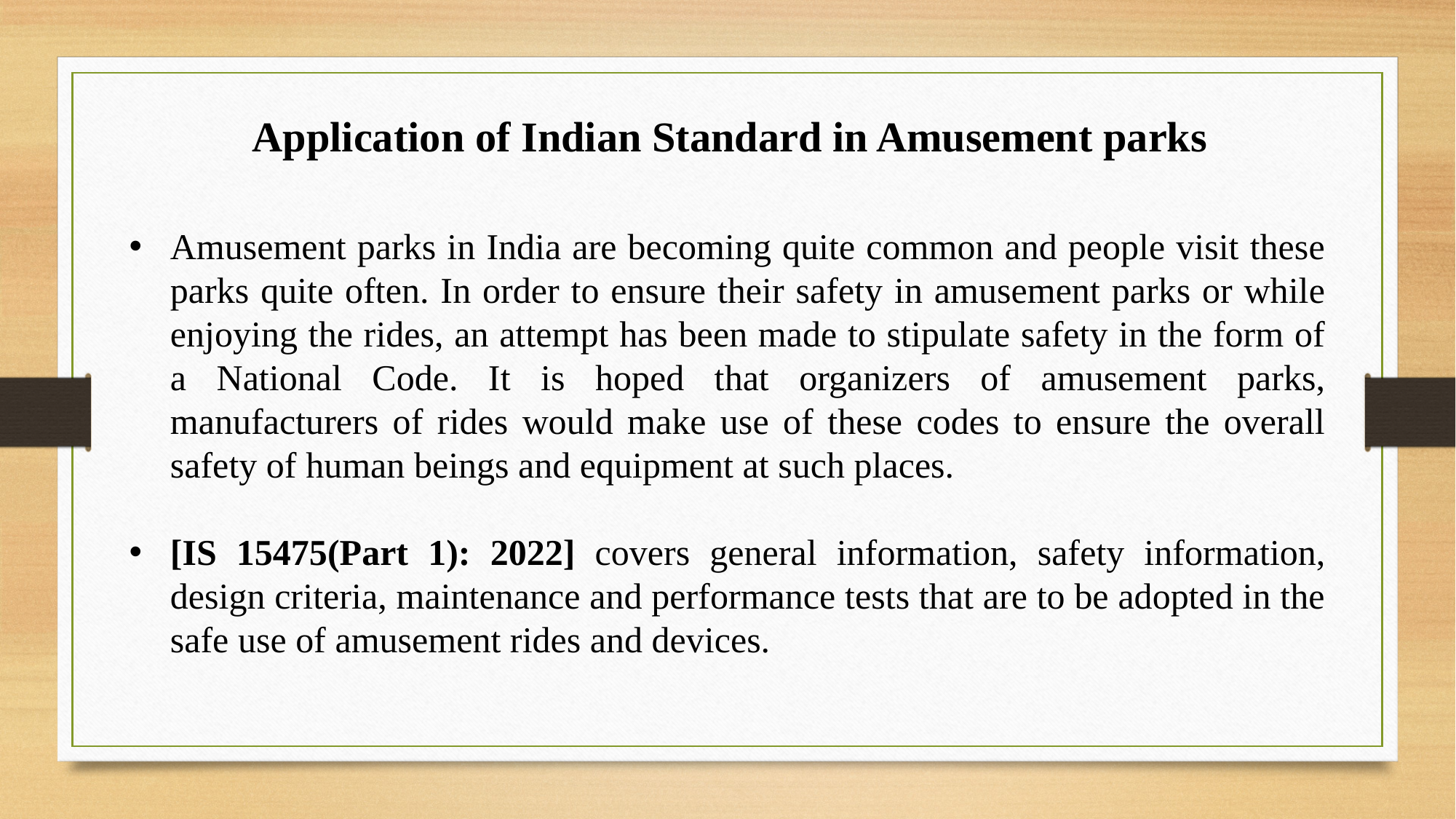

Application of Indian Standard in Amusement parks
Amusement parks in India are becoming quite common and people visit these parks quite often. In order to ensure their safety in amusement parks or while enjoying the rides, an attempt has been made to stipulate safety in the form of a National Code. It is hoped that organizers of amusement parks, manufacturers of rides would make use of these codes to ensure the overall safety of human beings and equipment at such places.

[IS 15475(Part 1): 2022] covers general information, safety information, design criteria, maintenance and performance tests that are to be adopted in the safe use of amusement rides and devices.